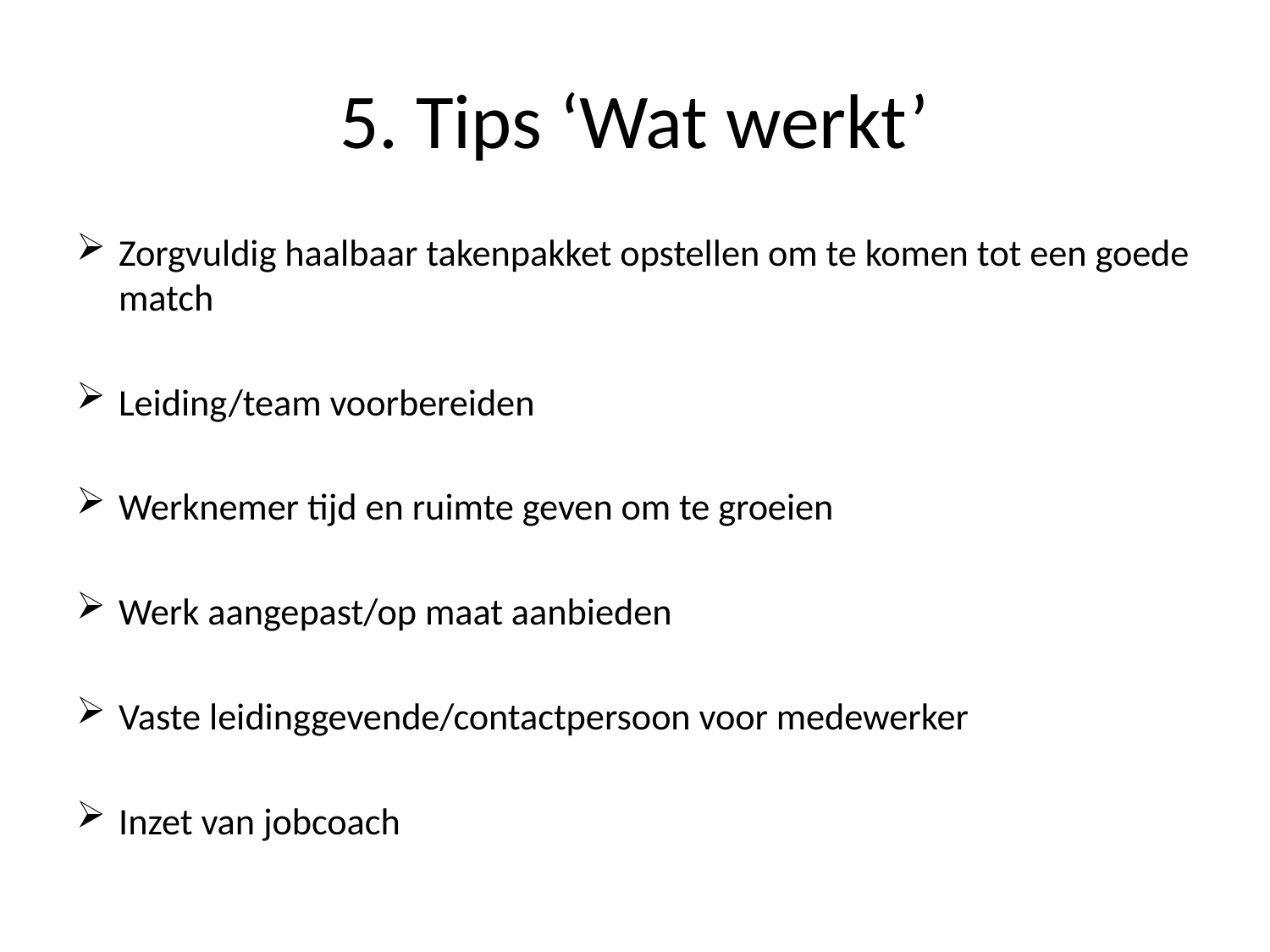

# 5. Tips ‘Wat werkt’
Zorgvuldig haalbaar takenpakket opstellen om te komen tot een goede match

Leiding/team voorbereiden

Werknemer tijd en ruimte geven om te groeien

Werk aangepast/op maat aanbieden

Vaste leidinggevende/contactpersoon voor medewerker

Inzet van jobcoach